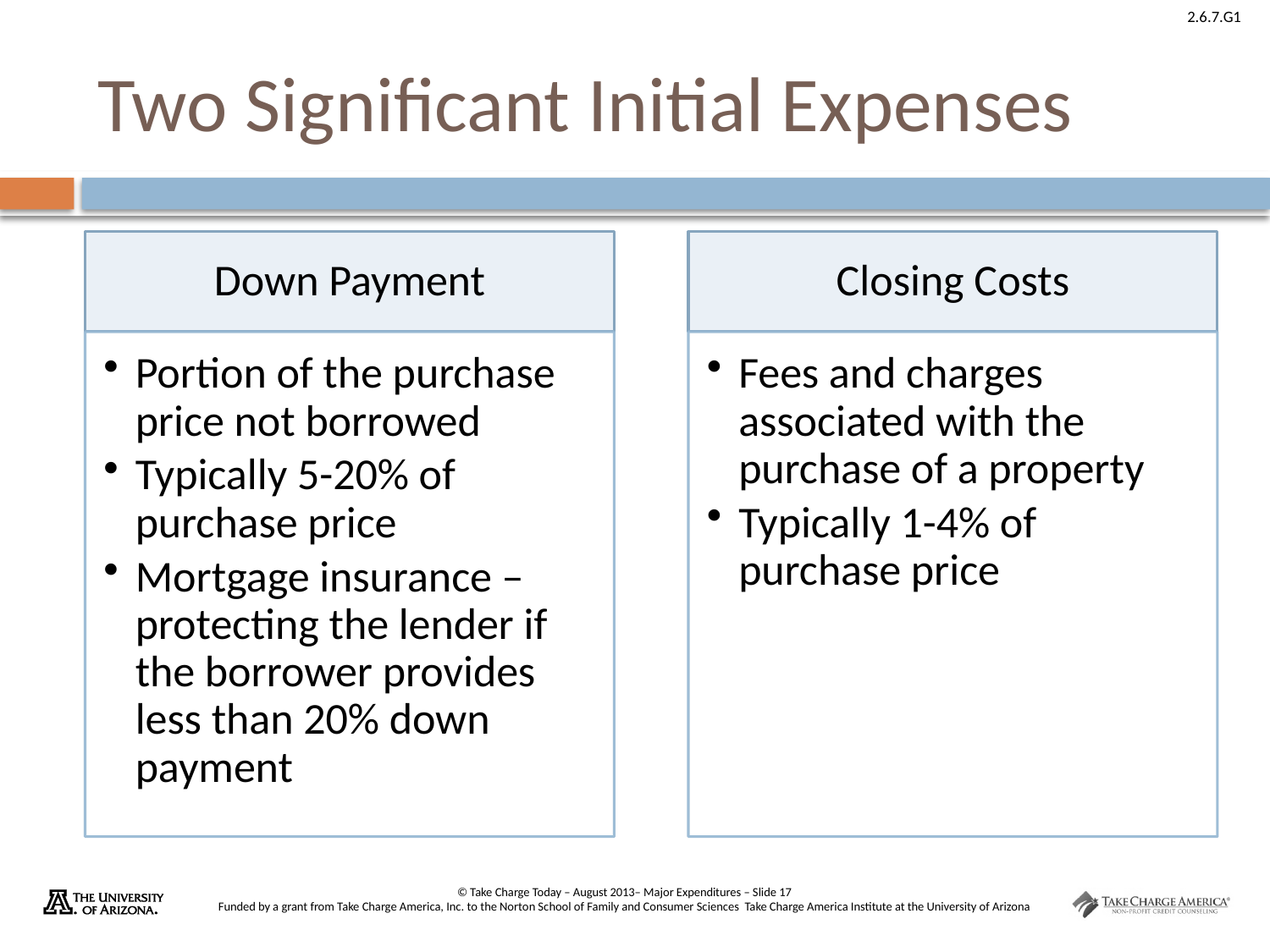

# Two Significant Initial Expenses
Down Payment
Portion of the purchase price not borrowed
Typically 5-20% of purchase price
Mortgage insurance – protecting the lender if the borrower provides less than 20% down payment
Closing Costs
Fees and charges associated with the purchase of a property
Typically 1-4% of purchase price